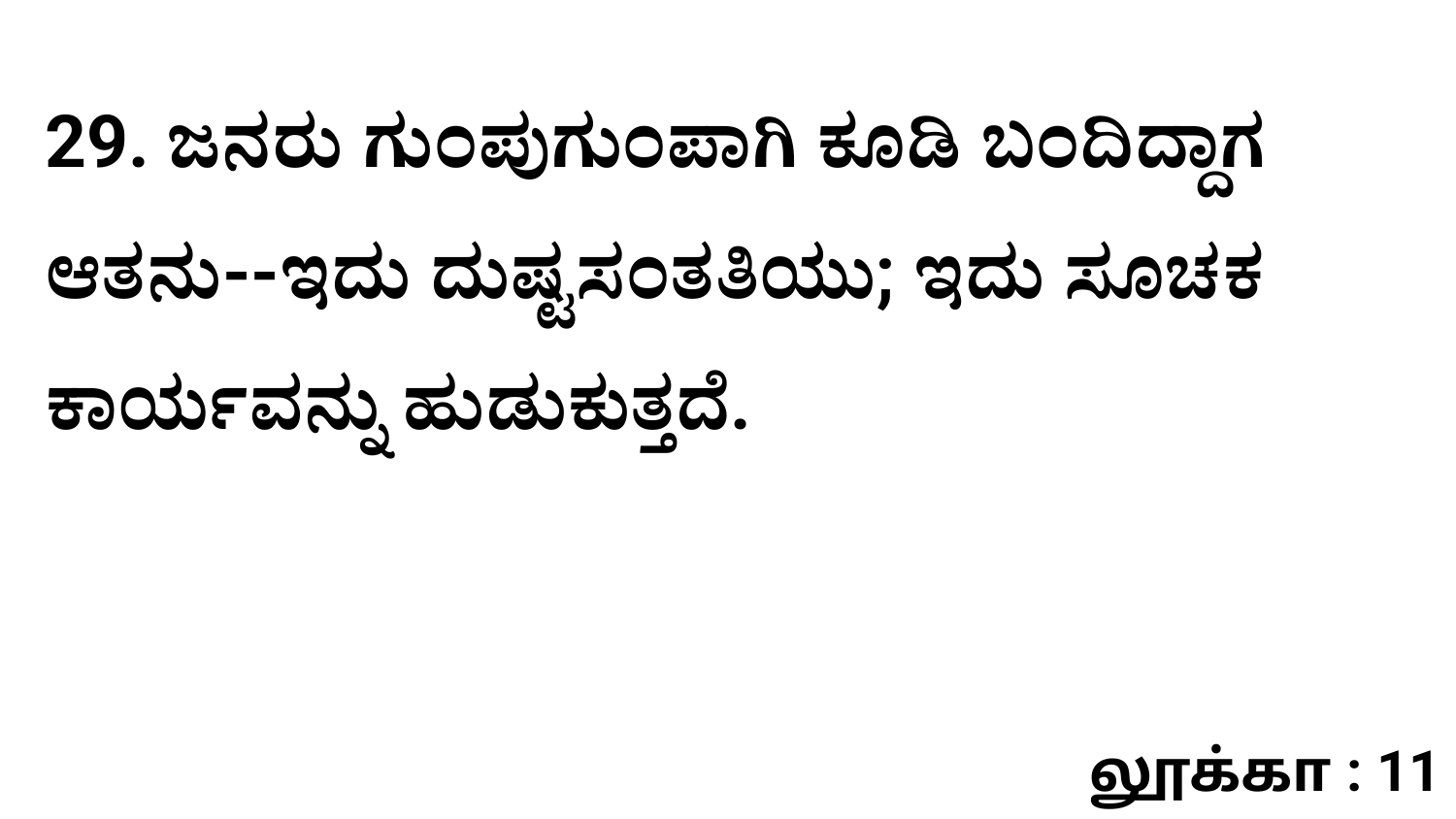

29. ಜನರು ಗುಂಪುಗುಂಪಾಗಿ ಕೂಡಿ ಬಂದಿದ್ದಾಗ ಆತನು--ಇದು ದುಷ್ಟಸಂತತಿಯು; ಇದು ಸೂಚಕ ಕಾರ್ಯವನ್ನು ಹುಡುಕುತ್ತದೆ.
லூக்கா : 11